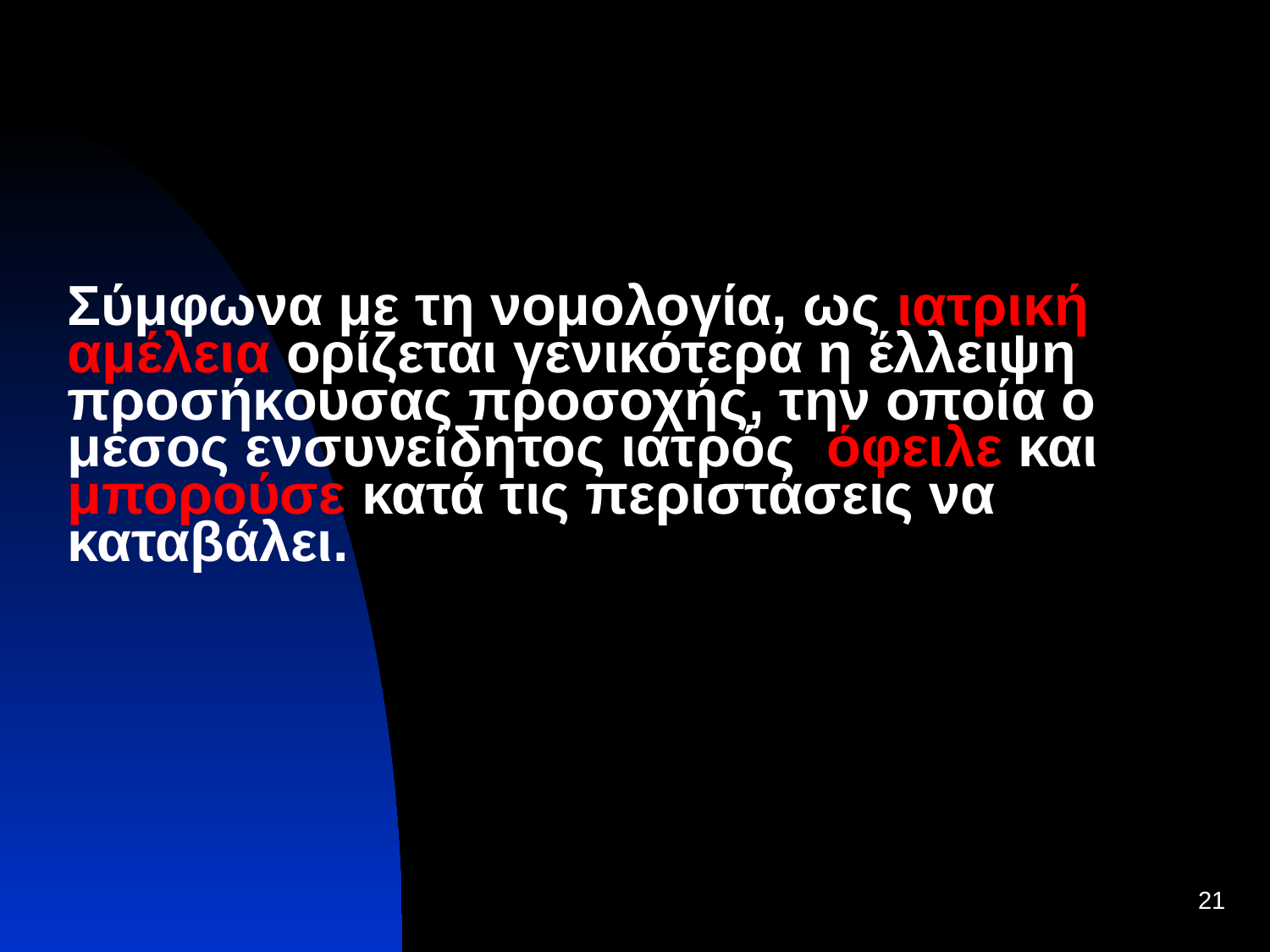

Σύμφωνα με τη νομολογία, ως ιατρική αμέλεια ορίζεται γενικότερα η έλλειψη προσήκουσας προσοχής, την οποία ο μέσος ενσυνείδητος ιατρός  όφειλε και μπορούσε κατά τις περιστάσεις να καταβάλει.
21